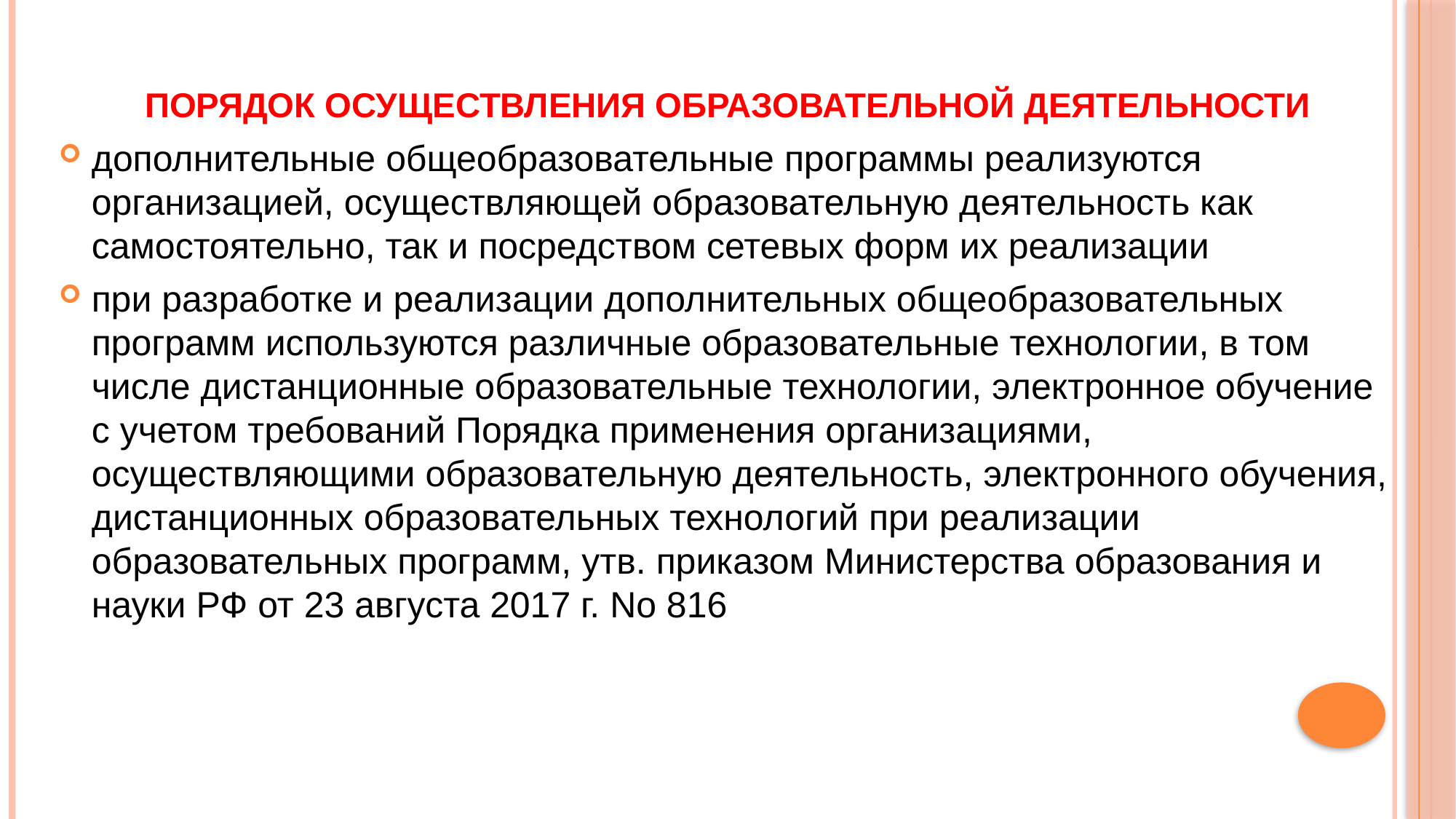

# Порядок осуществления образовательной деятельности
дополнительные общеобразовательные программы реализуются организацией, осуществляющей образовательную деятельность как самостоятельно, так и посредством сетевых форм их реализации
при разработке и реализации дополнительных общеобразовательных программ используются различные образовательные технологии, в том числе дистанционные образовательные технологии, электронное обучение с учетом требований Порядка применения организациями, осуществляющими образовательную деятельность, электронного обучения, дистанционных образовательных технологий при реализации образовательных программ, утв. приказом Министерства образования и науки РФ от 23 августа 2017 г. No 816